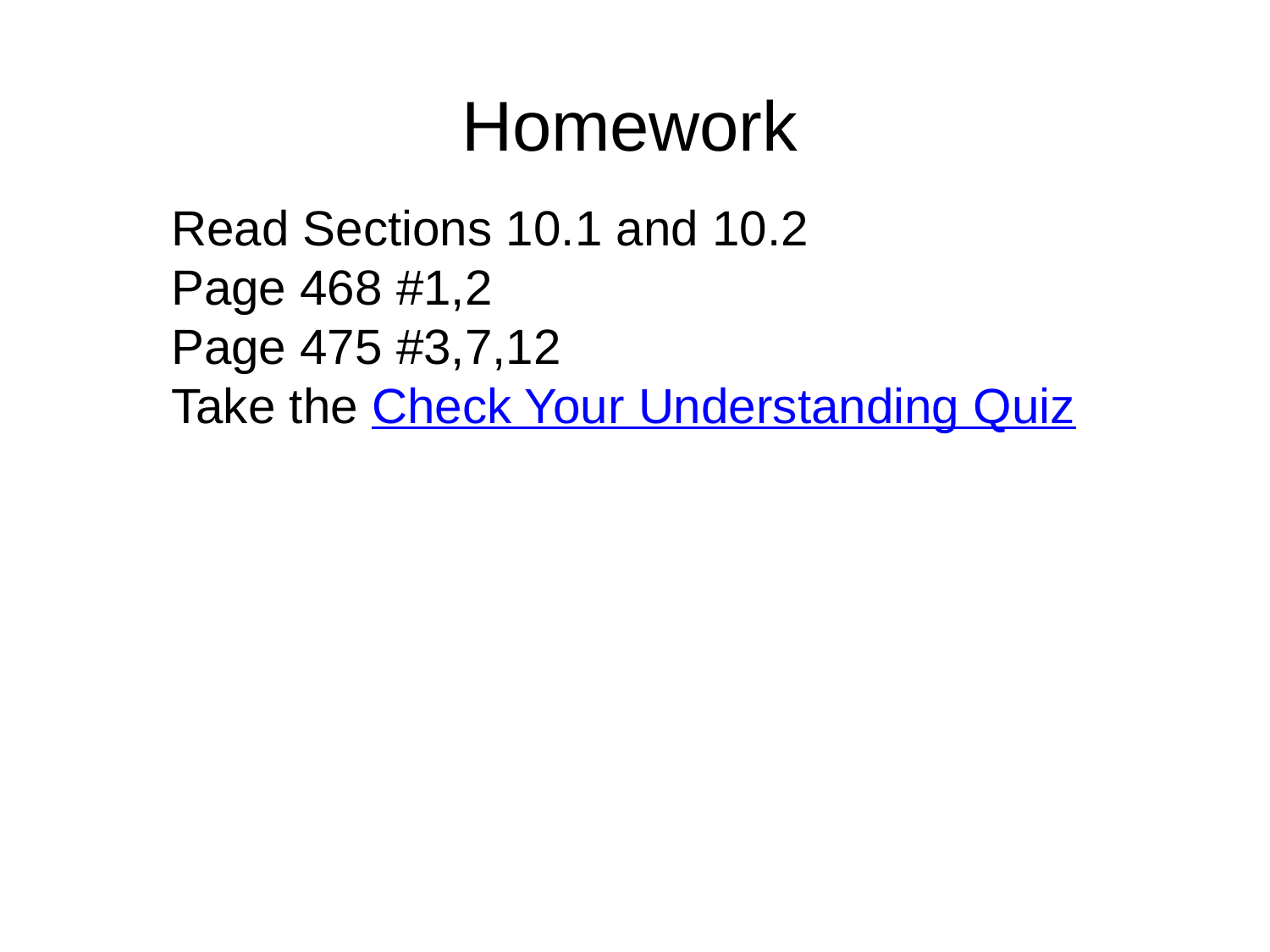

Homework
Read Sections 10.1 and 10.2
Page 468 #1,2
Page 475 #3,7,12
Take the Check Your Understanding Quiz